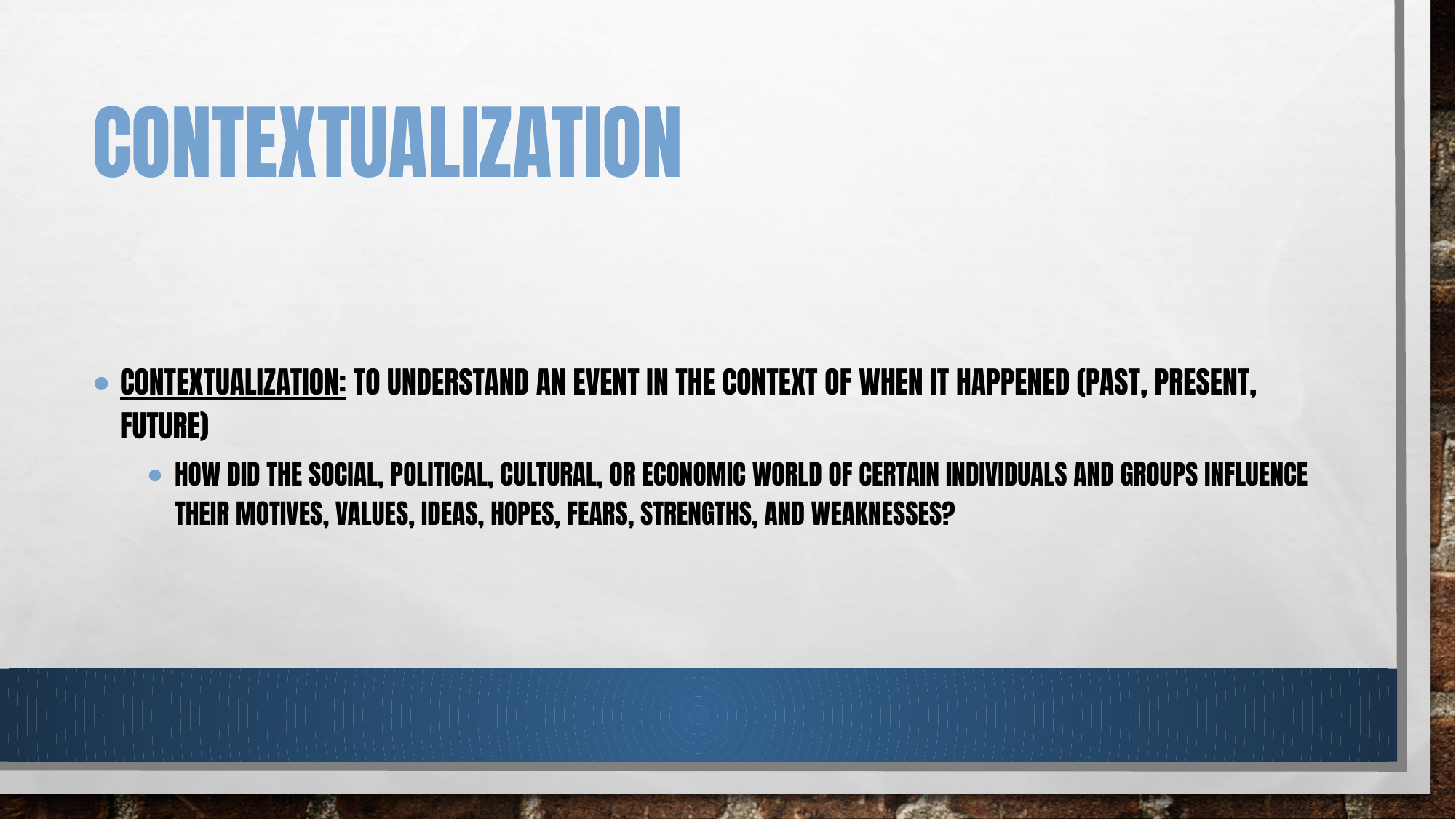

# Contextualization
Contextualization: to understand an event in the context of when it happened (Past, present, future)
How did the social, political, cultural, or economic world of certain individuals and groups influence their motives, values, ideas, hopes, fears, strengths, and weaknesses?